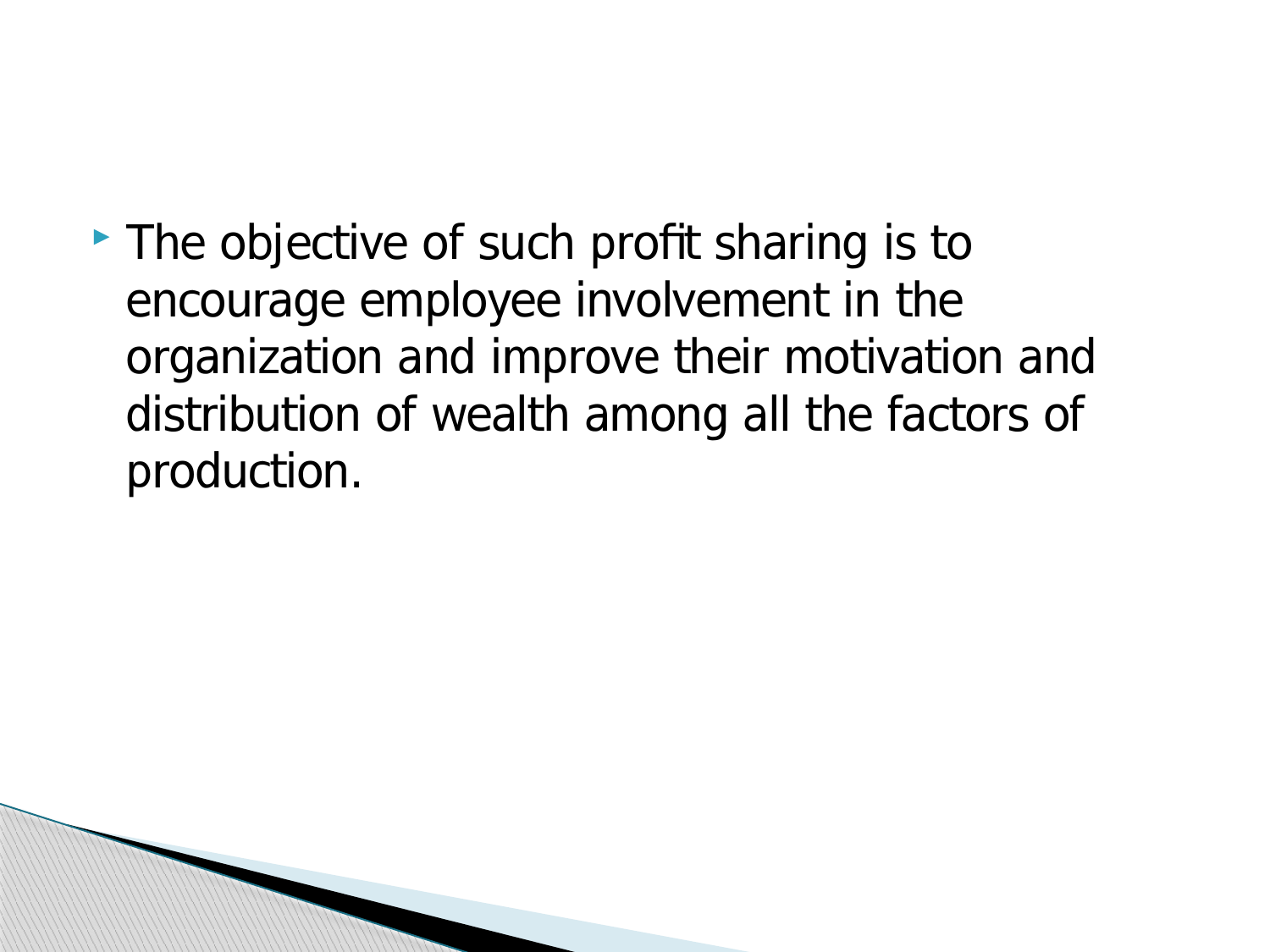

The objective of such profit sharing is to encourage employee involvement in the organization and improve their motivation and distribution of wealth among all the factors of production.